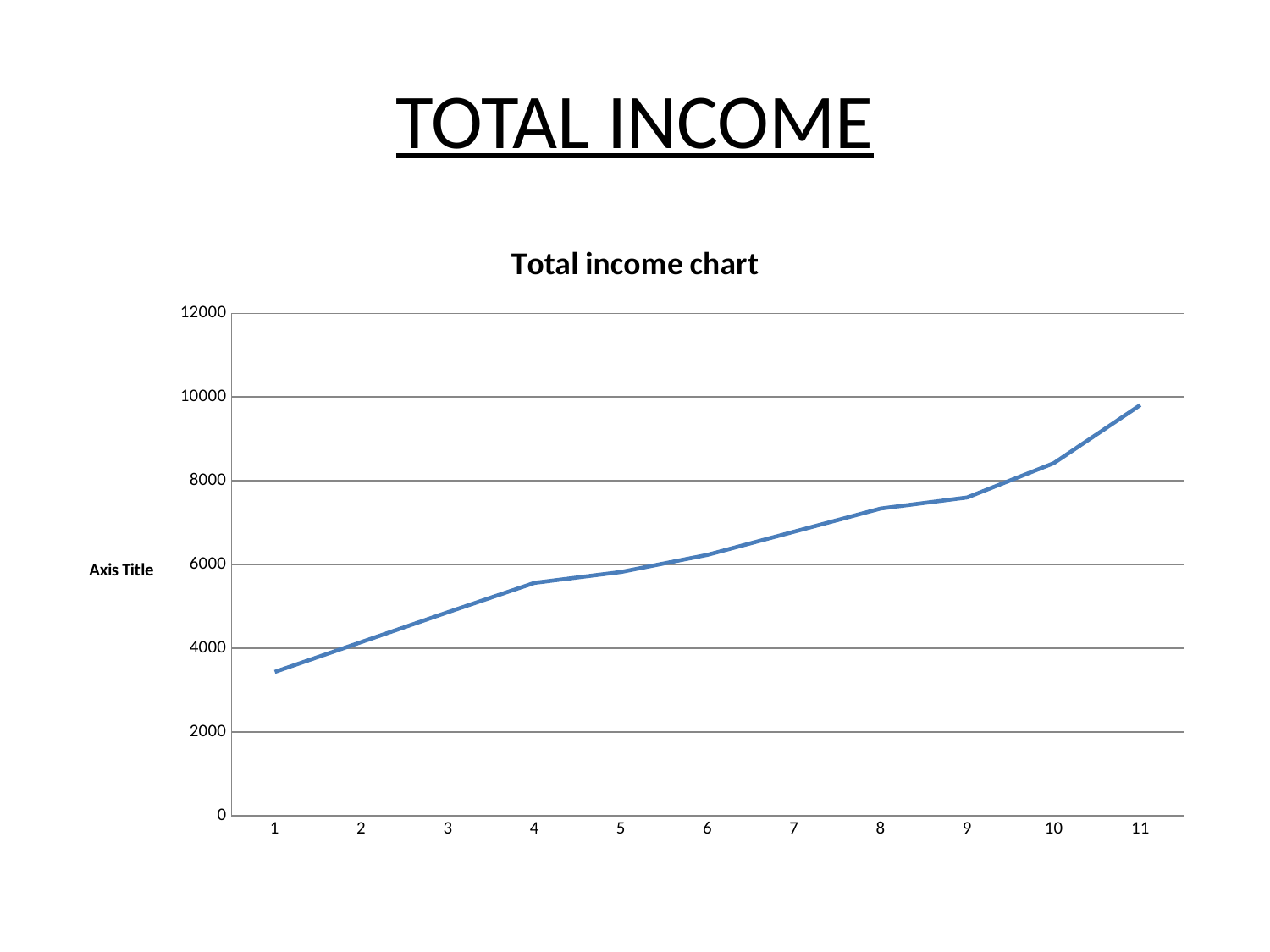

# TOTAL INCOME

### Chart: Total income chart

| Category |  |
|---|---|